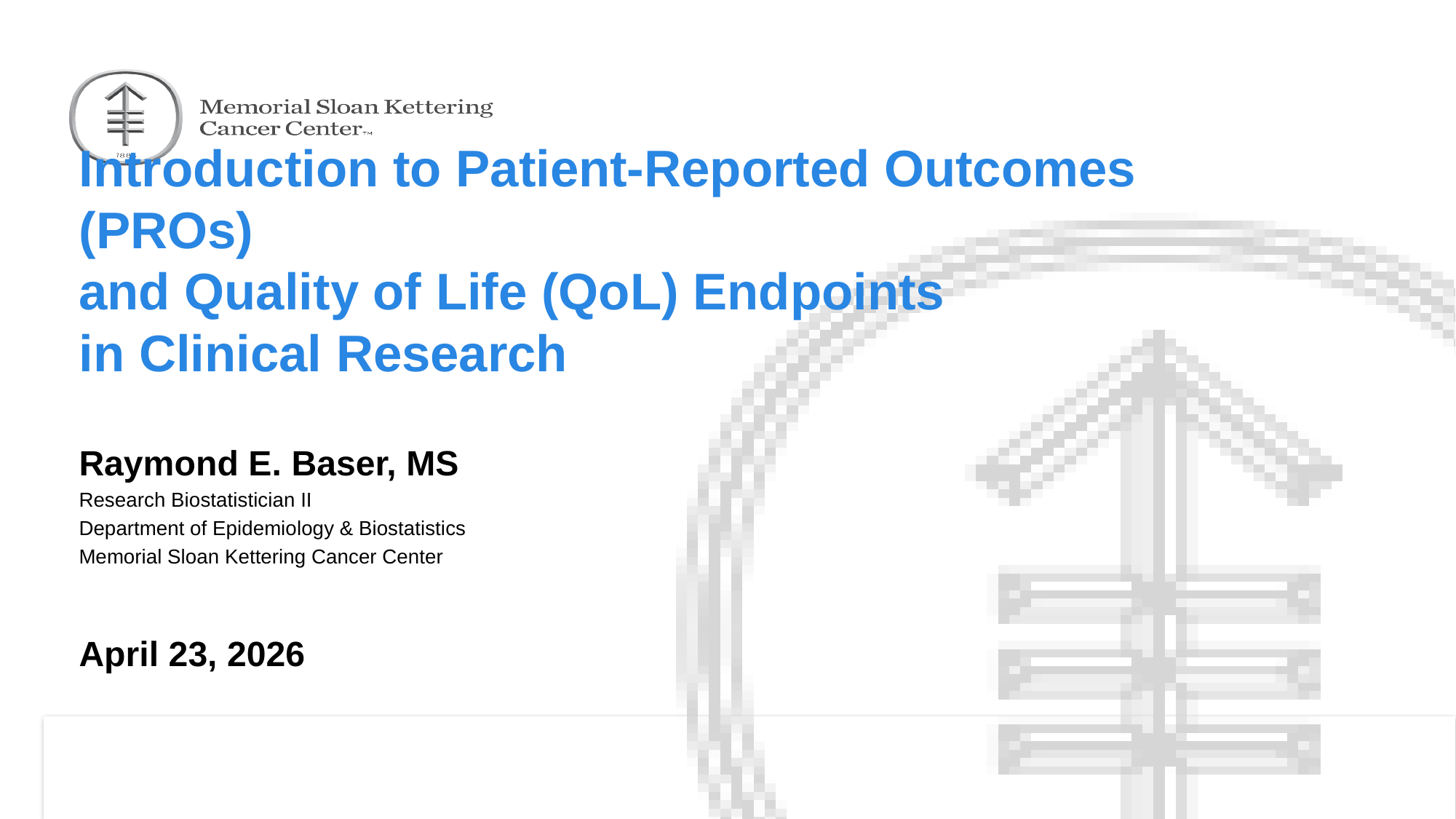

# Introduction to Patient-Reported Outcomes (PROs) and Quality of Life (QoL) Endpoints in Clinical Research
Raymond E. Baser, MS
Research Biostatistician II
Department of Epidemiology & Biostatistics
Memorial Sloan Kettering Cancer Center

April 23, 2026